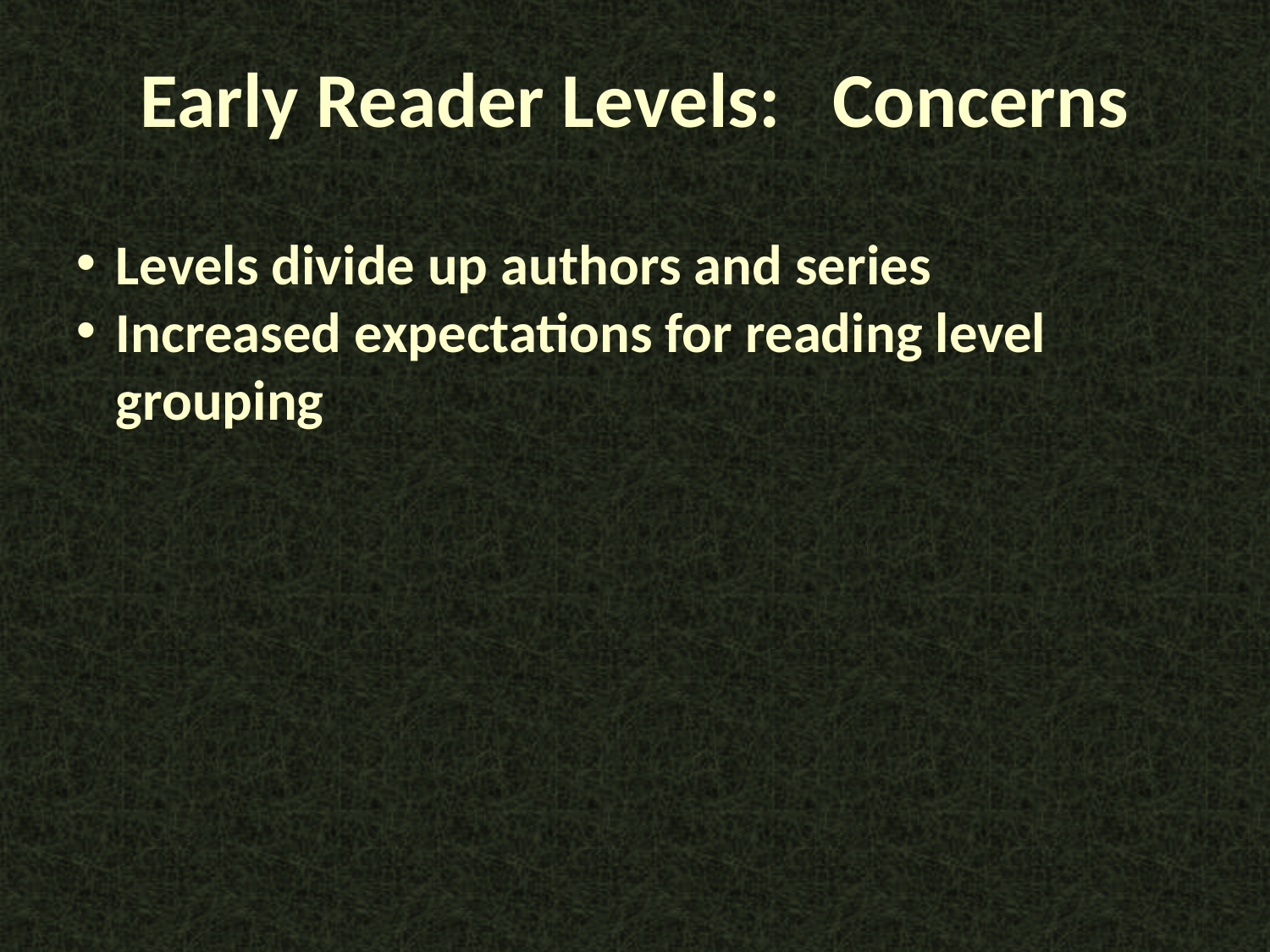

Early Reader Levels:   Concerns
Levels divide up authors and series
Increased expectations for reading level grouping